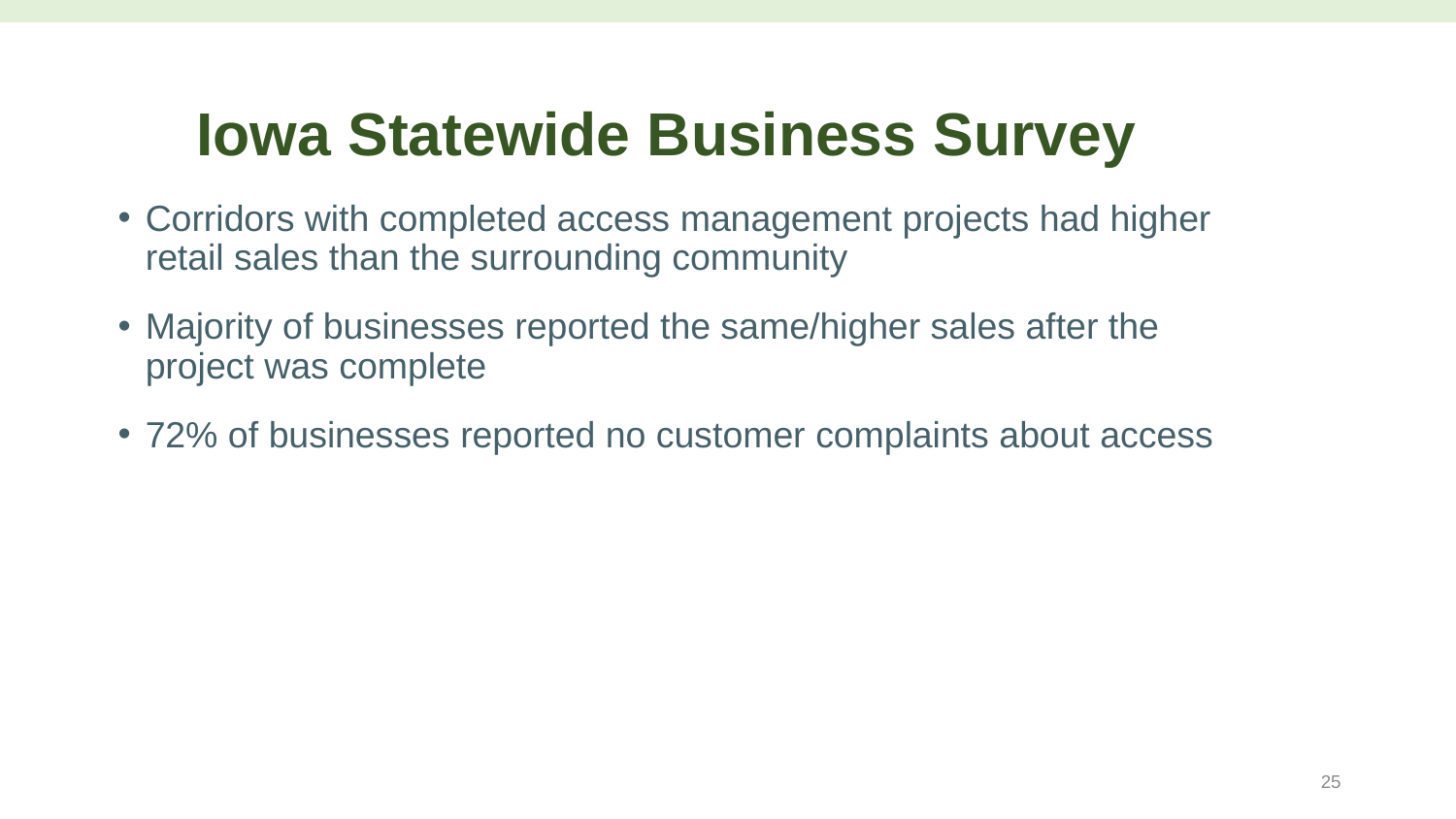

# Iowa Statewide Business Survey
Corridors with completed access management projects had higher retail sales than the surrounding community
Majority of businesses reported the same/higher sales after the project was complete
72% of businesses reported no customer complaints about access
25